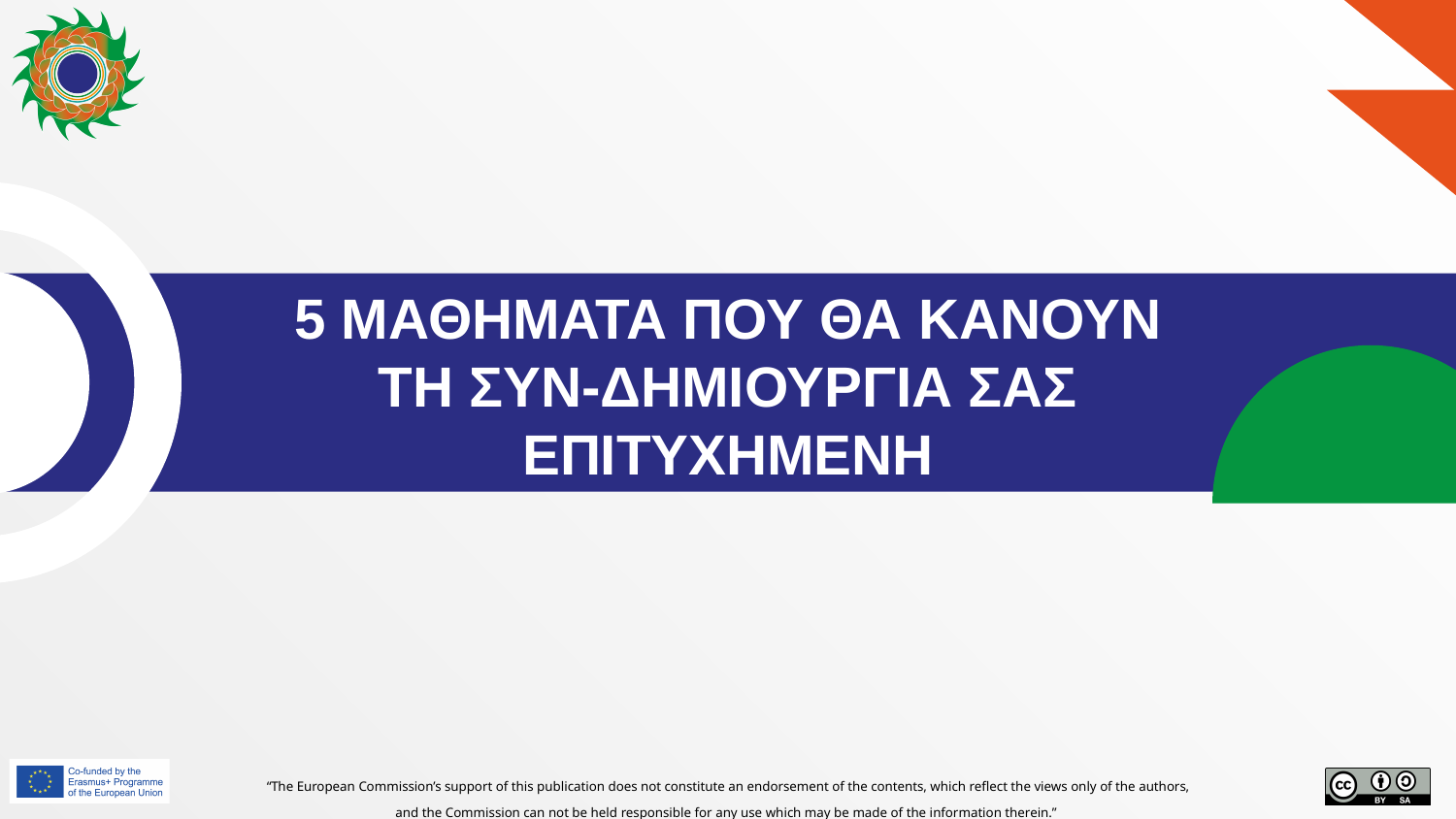

5 ΜΑΘΗΜΑΤΑ ΠΟΥ ΘΑ ΚΑΝΟΥΝ ΤΗ ΣΥΝ-ΔΗΜΙΟΥΡΓΙΑ ΣΑΣ ΕΠΙΤΥΧΗΜΕΝΗ